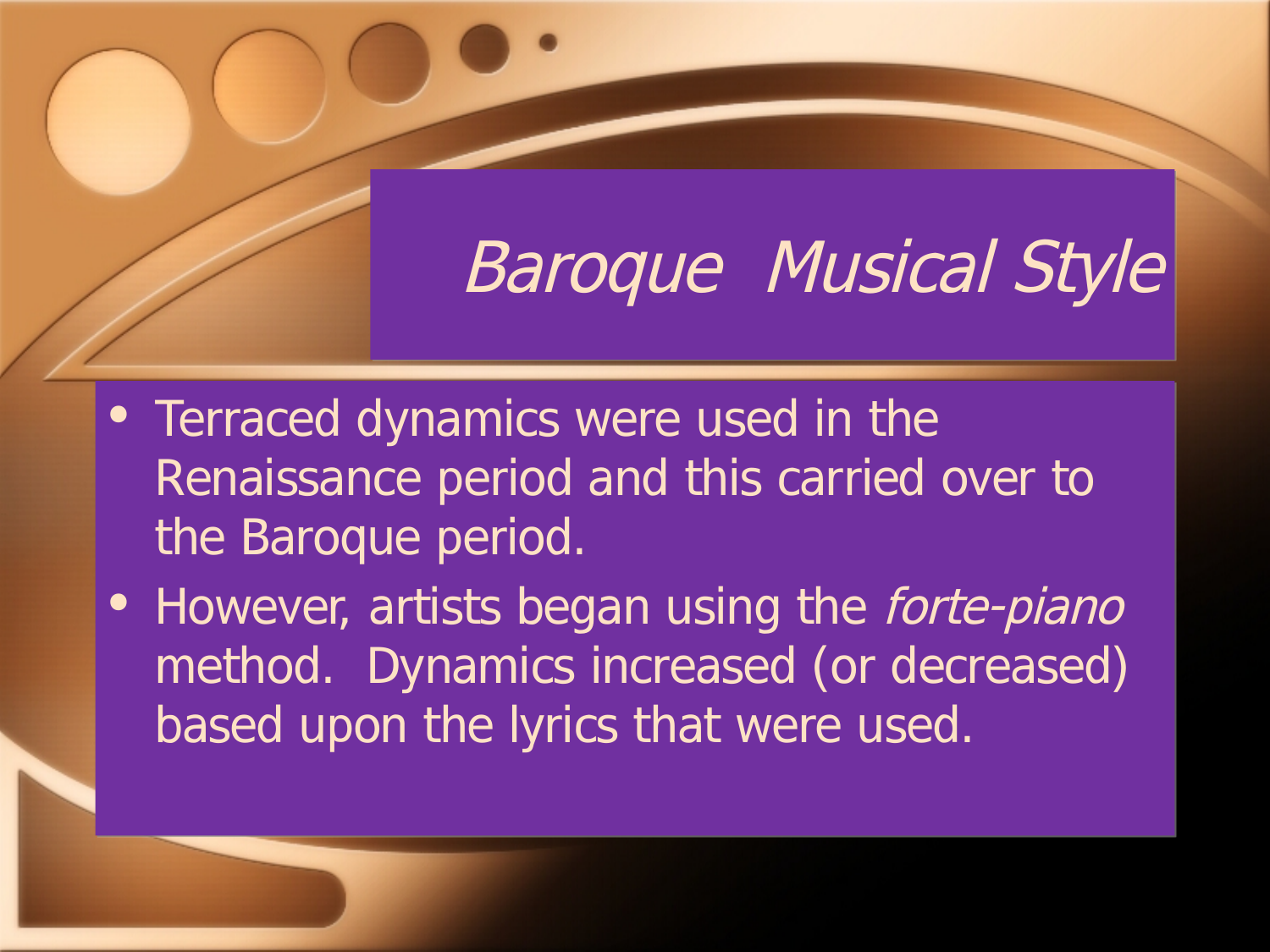

# Baroque  Musical Style
Terraced dynamics were used in the Renaissance period and this carried over to the Baroque period.
However, artists began using the forte-piano method.  Dynamics increased (or decreased) based upon the lyrics that were used.